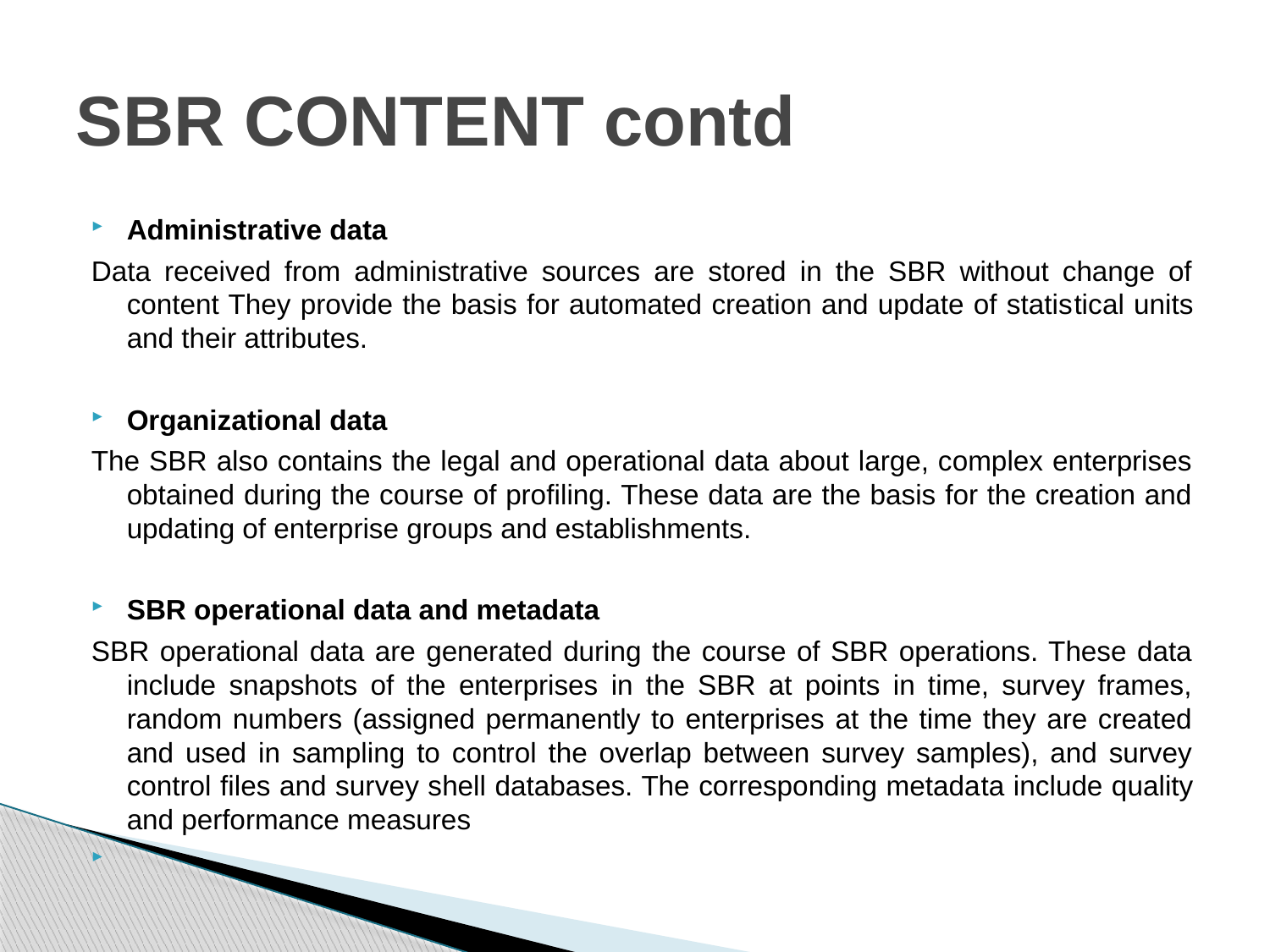

# SBR CONTENT contd
Administrative data
Data received from administrative sources are stored in the SBR without change of content They provide the basis for automated creation and update of statis­tical units and their attributes.

Organizational data
The SBR also contains the legal and operational data about large, complex enterprises obtained during the course of profiling. These data are the basis for the creation and updating of enterprise groups and establishments.

SBR operational data and metadata
SBR operational data are generated during the course of SBR operations. These data include snapshots of the enterprises in the SBR at points in time, survey frames, random numbers (assigned permanently to enterprises at the time they are created and used in sampling to control the overlap between survey samples), and survey control files and sur­vey shell databases. The corresponding metada­ta include quality and performance measures